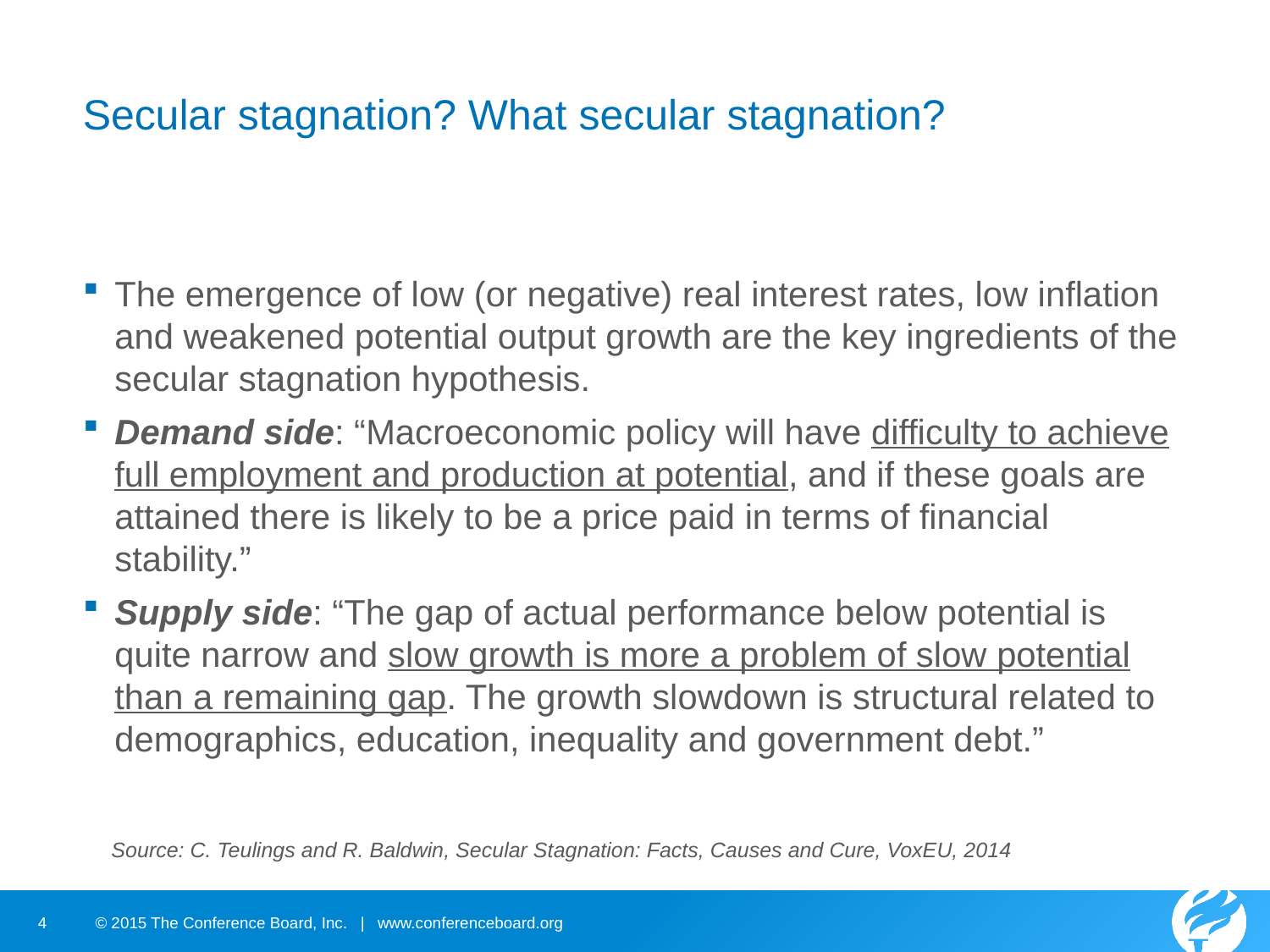

Secular stagnation? What secular stagnation?

The emergence of low (or negative) real interest rates, low inflation and weakened potential output growth are the key ingredients of the secular stagnation hypothesis.
Demand side: “Macroeconomic policy will have difficulty to achieve full employment and production at potential, and if these goals are attained there is likely to be a price paid in terms of financial stability.”
Supply side: “The gap of actual performance below potential is quite narrow and slow growth is more a problem of slow potential than a remaining gap. The growth slowdown is structural related to demographics, education, inequality and government debt.”

Source: C. Teulings and R. Baldwin, Secular Stagnation: Facts, Causes and Cure, VoxEU, 2014